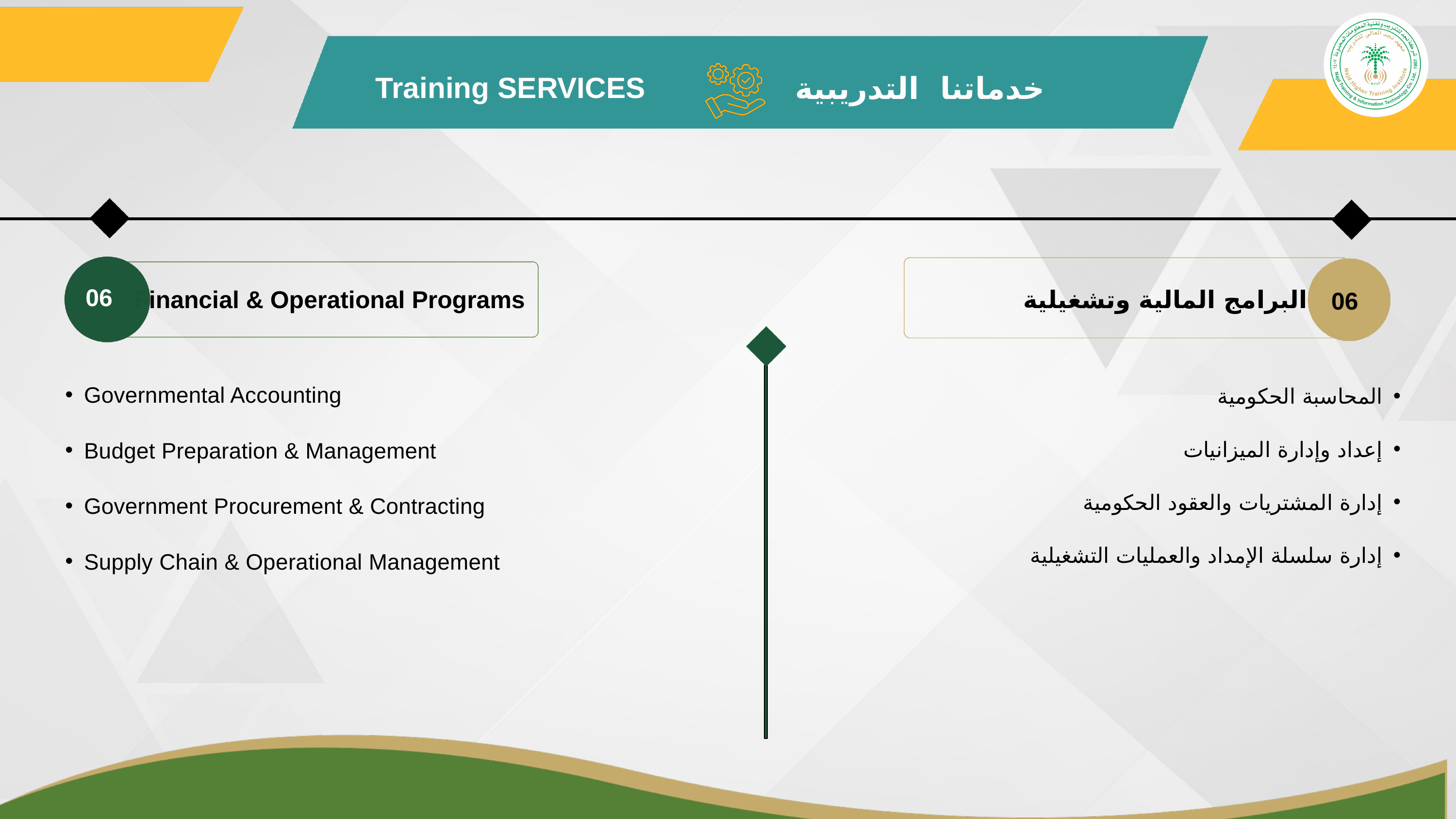

Training SERVICES
خدماتنا  التدريبية

Financial & Operational Programs
البرامج المالية وتشغيلية
06
06

Governmental Accounting
Budget Preparation & Management
Government Procurement & Contracting
Supply Chain & Operational Management
المحاسبة الحكومية
إعداد وإدارة الميزانيات
إدارة المشتريات والعقود الحكومية
إدارة سلسلة الإمداد والعمليات التشغيلية